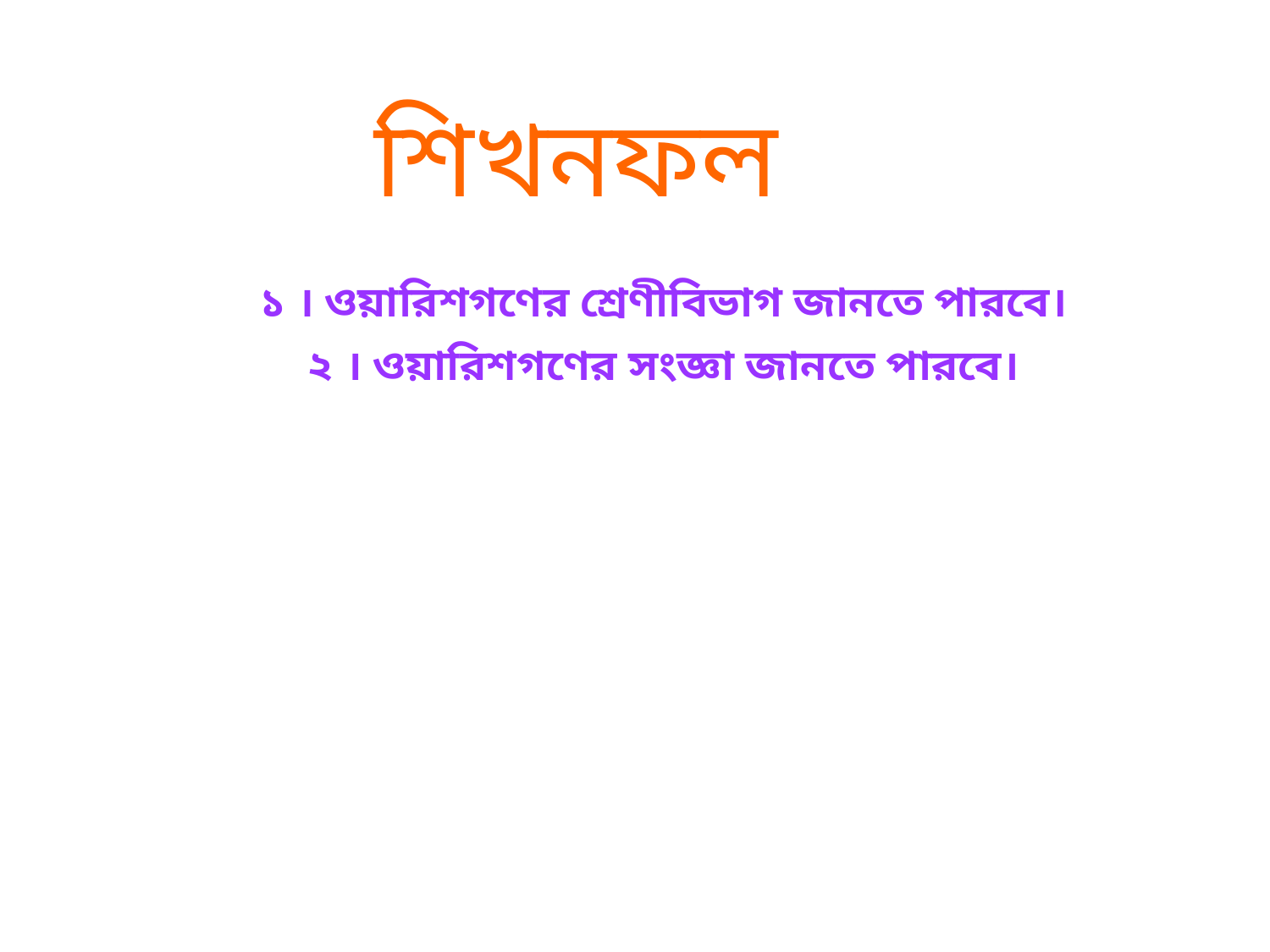

# শিখনফল
১ । ওয়ারিশগণের শ্রেণীবিভাগ জানতে পারবে।
২ । ওয়ারিশগণের সংজ্ঞা জানতে পারবে।